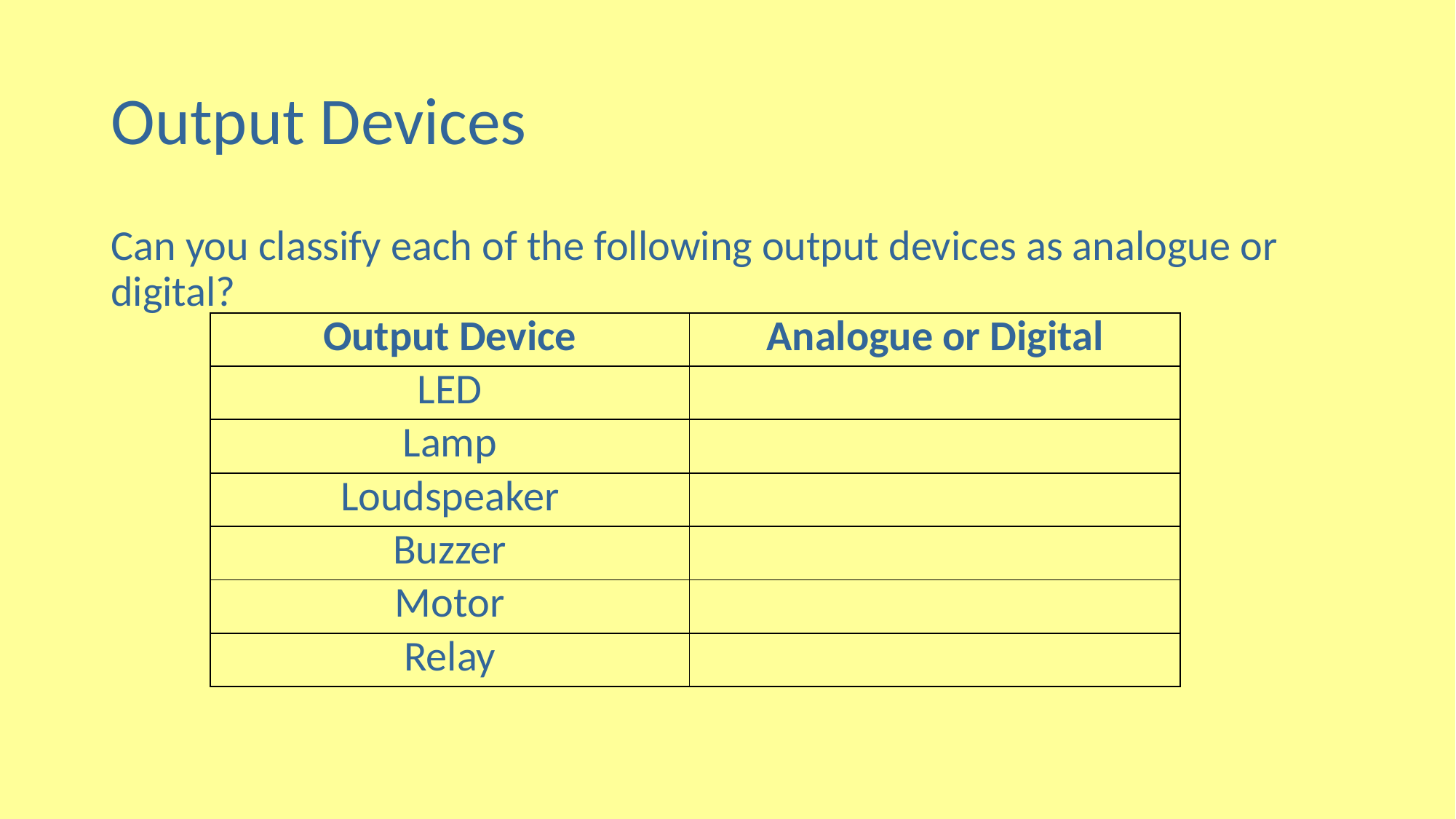

# Output Devices
Can you classify each of the following output devices as analogue or digital?

| Output Device | Analogue or Digital |
| --- | --- |
| LED |  |
| Lamp |  |
| Loudspeaker |  |
| Buzzer |  |
| Motor |  |
| Relay |  |